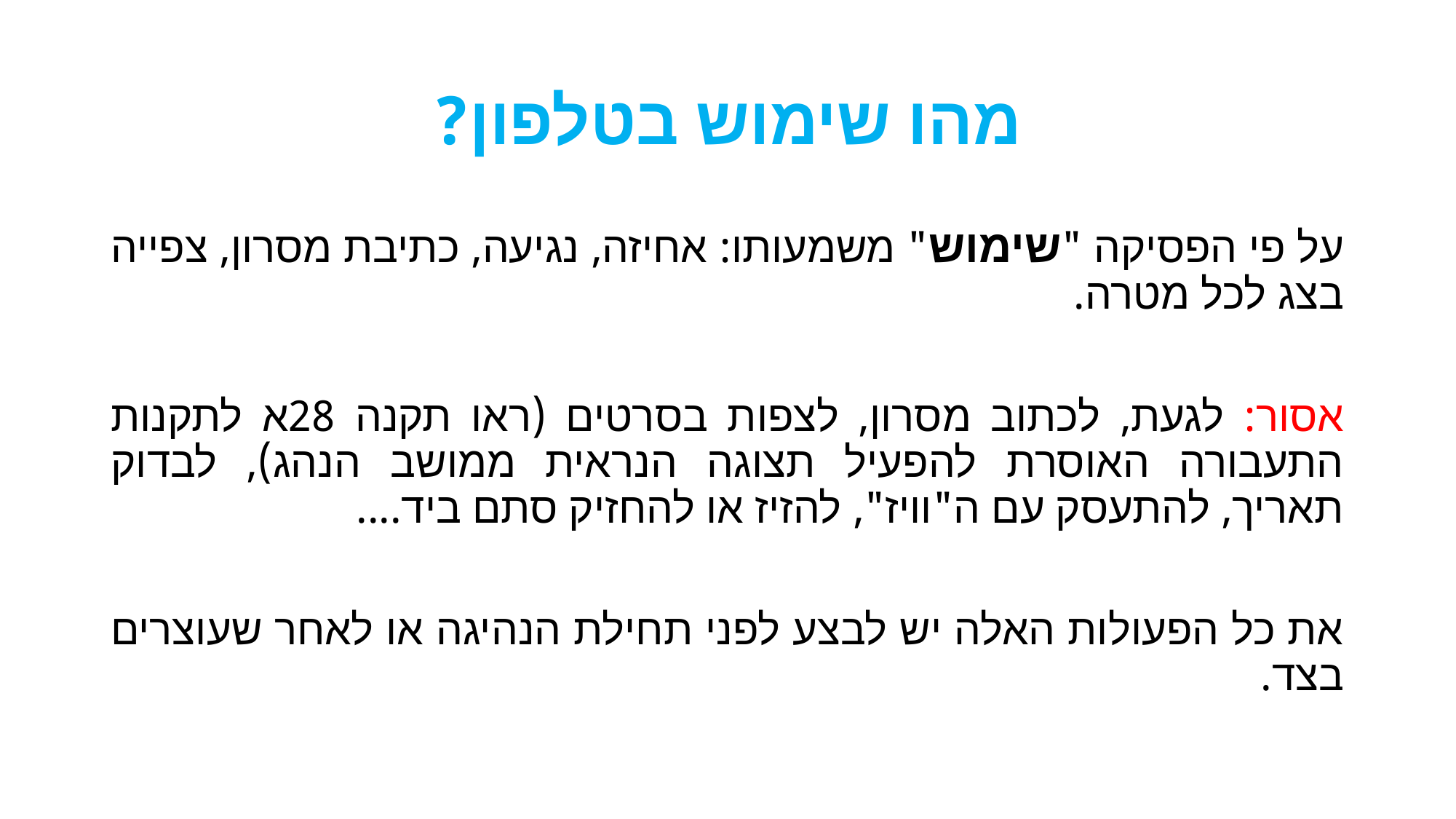

# מהו שימוש בטלפון?
על פי הפסיקה "שימוש" משמעותו: אחיזה, נגיעה, כתיבת מסרון, צפייה בצג לכל מטרה.

אסור: לגעת, לכתוב מסרון, לצפות בסרטים (ראו תקנה 28א לתקנות התעבורה האוסרת להפעיל תצוגה הנראית ממושב הנהג), לבדוק תאריך, להתעסק עם ה"וויז", להזיז או להחזיק סתם ביד....

את כל הפעולות האלה יש לבצע לפני תחילת הנהיגה או לאחר שעוצרים בצד.